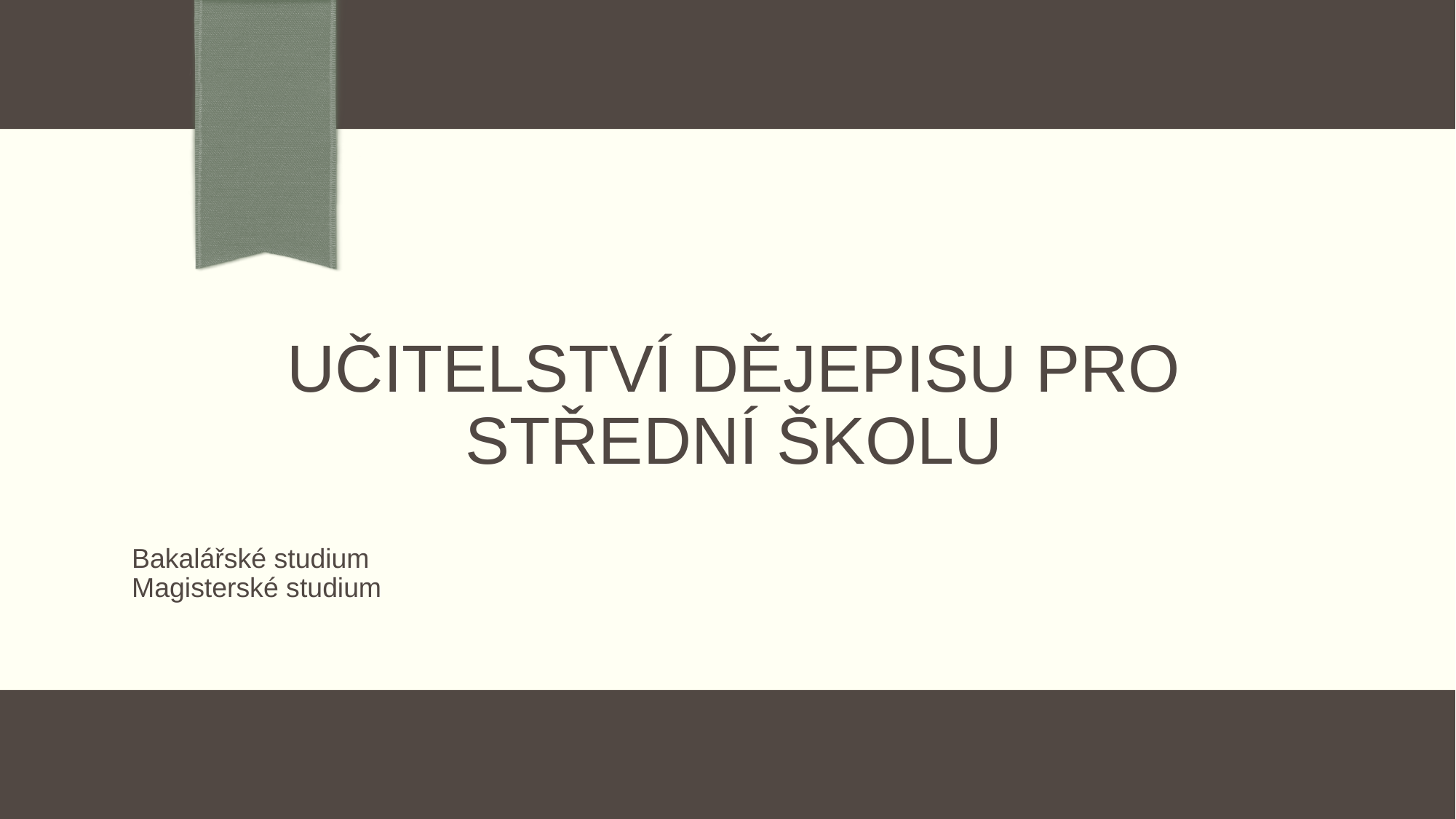

# Učitelství dějepisu pro střední školu
Bakalářské studium
Magisterské studium